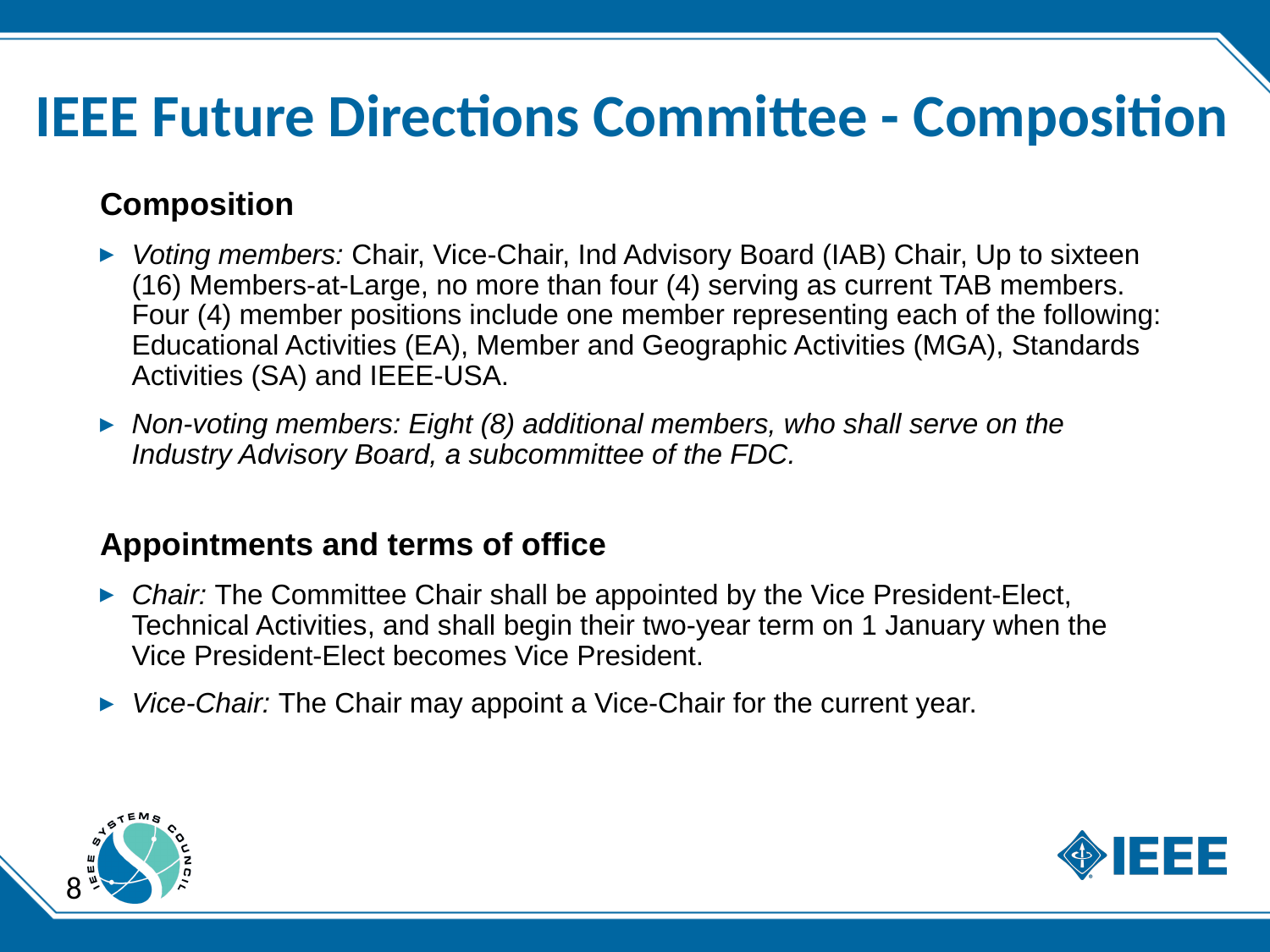

# IEEE Future Directions Committee - Composition
Composition
Voting members: Chair, Vice-Chair, Ind Advisory Board (IAB) Chair, Up to sixteen (16) Members-at-Large, no more than four (4) serving as current TAB members. Four (4) member positions include one member representing each of the following: Educational Activities (EA), Member and Geographic Activities (MGA), Standards Activities (SA) and IEEE-USA.
Non-voting members: Eight (8) additional members, who shall serve on the Industry Advisory Board, a subcommittee of the FDC.

Appointments and terms of office
Chair: The Committee Chair shall be appointed by the Vice President-Elect, Technical Activities, and shall begin their two-year term on 1 January when the Vice President-Elect becomes Vice President.
Vice-Chair: The Chair may appoint a Vice-Chair for the current year.

8